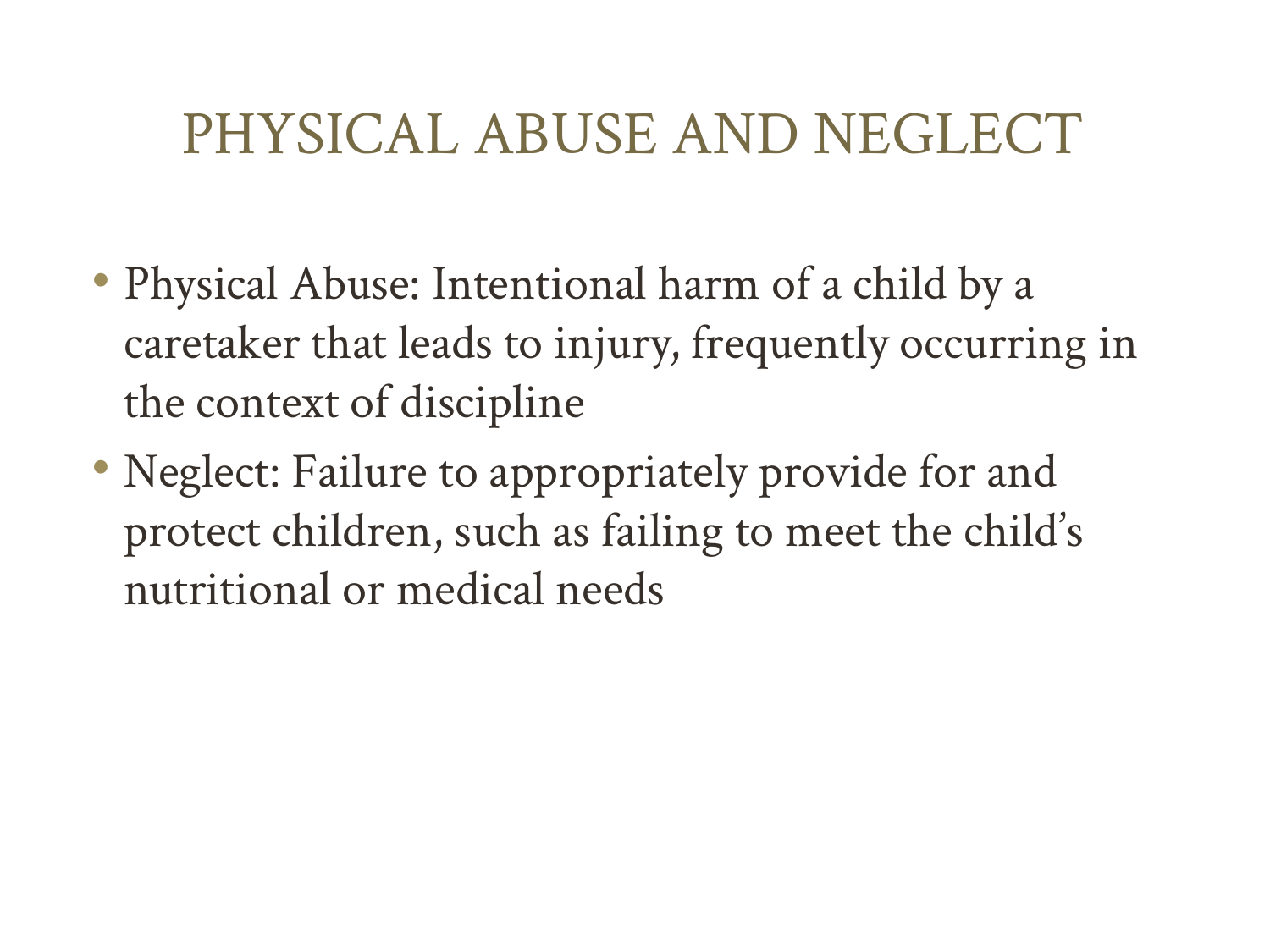

# Physical abuse and neglect
Physical Abuse: Intentional harm of a child by a caretaker that leads to injury, frequently occurring in the context of discipline
Neglect: Failure to appropriately provide for and protect children, such as failing to meet the child’s nutritional or medical needs